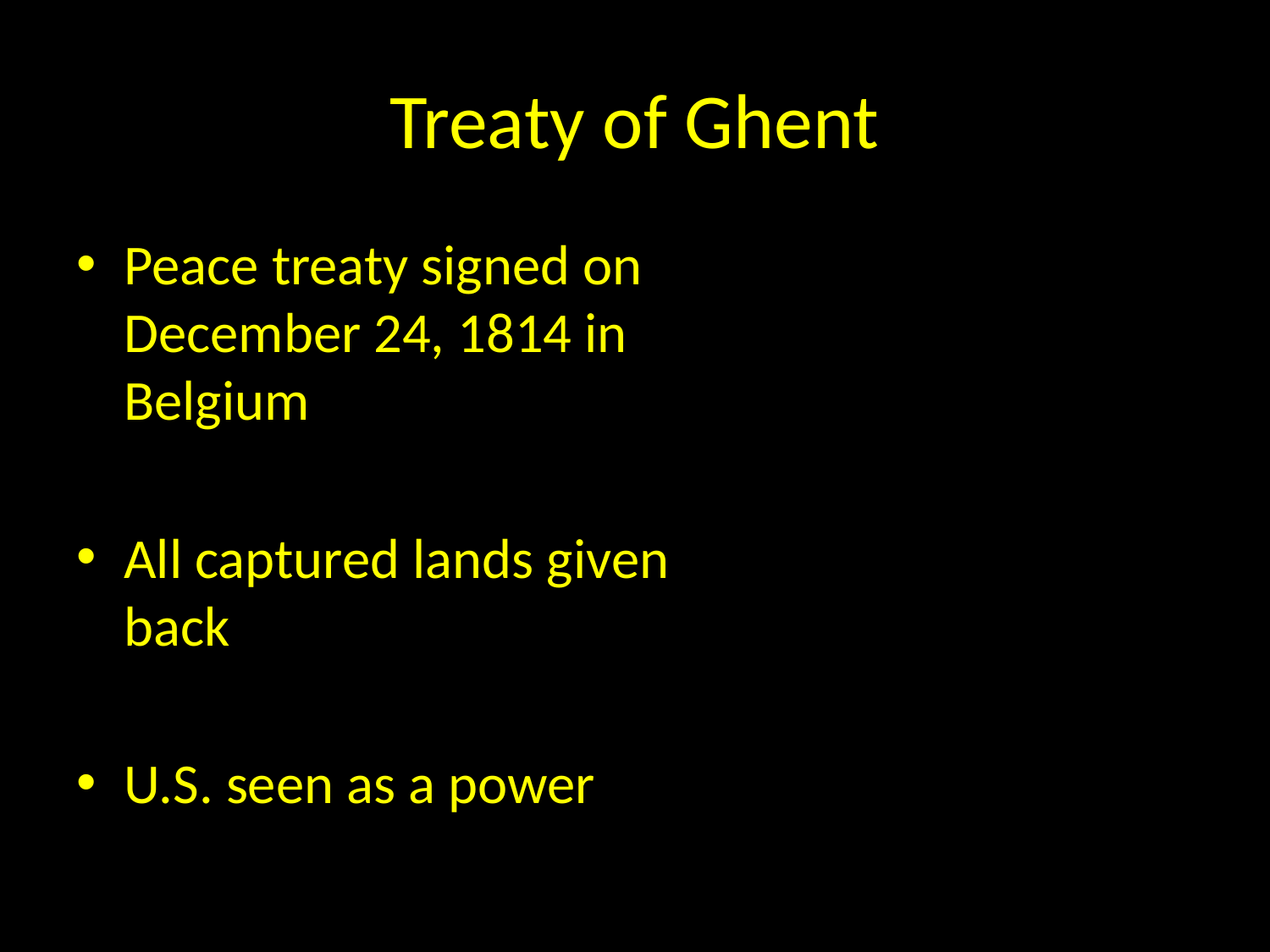

# Treaty of Ghent
Peace treaty signed on December 24, 1814 in Belgium

All captured lands given back

U.S. seen as a power